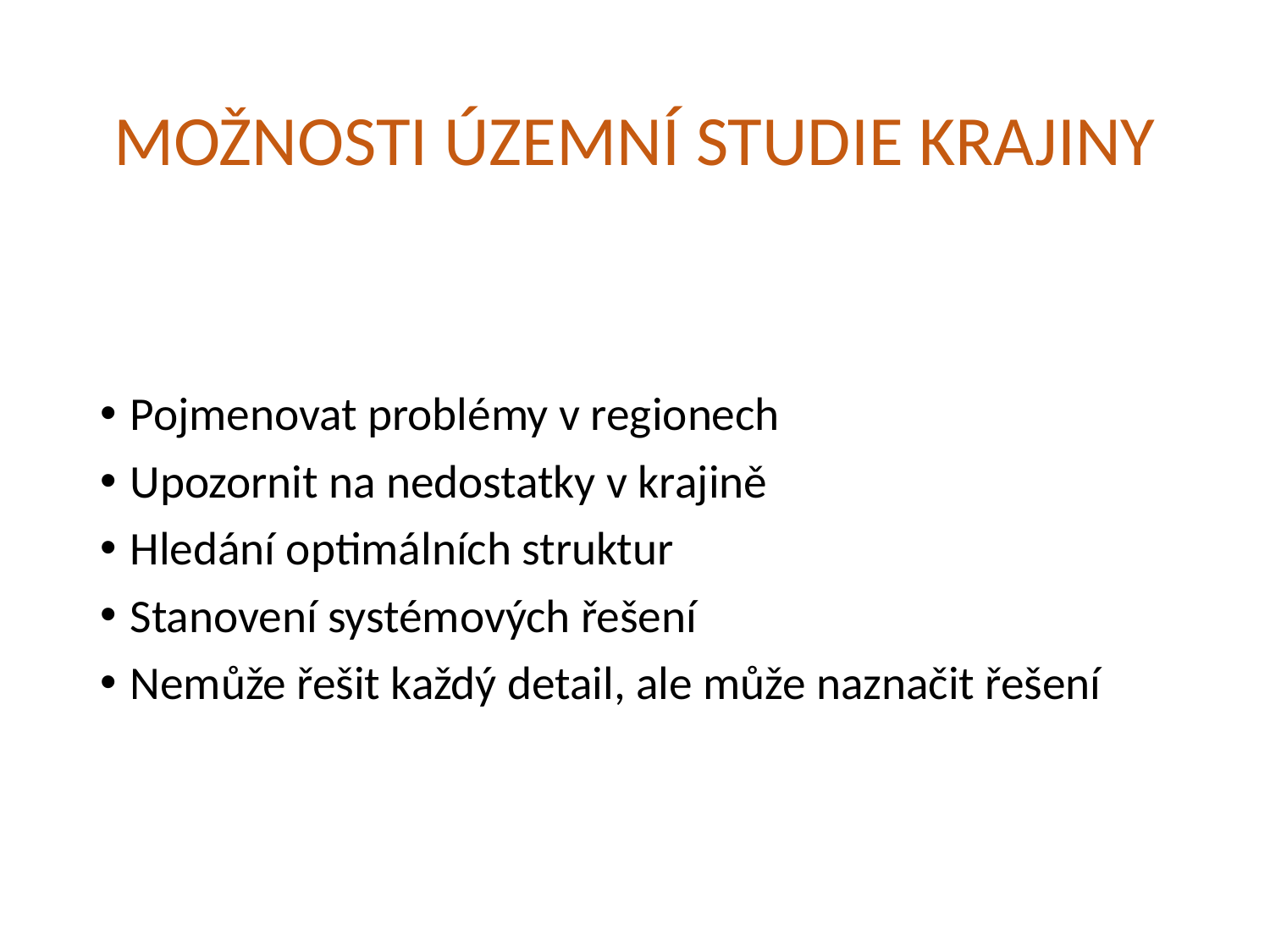

# MOŽNOSTI ÚZEMNÍ STUDIE KRAJINY
Pojmenovat problémy v regionech
Upozornit na nedostatky v krajině
Hledání optimálních struktur
Stanovení systémových řešení
Nemůže řešit každý detail, ale může naznačit řešení